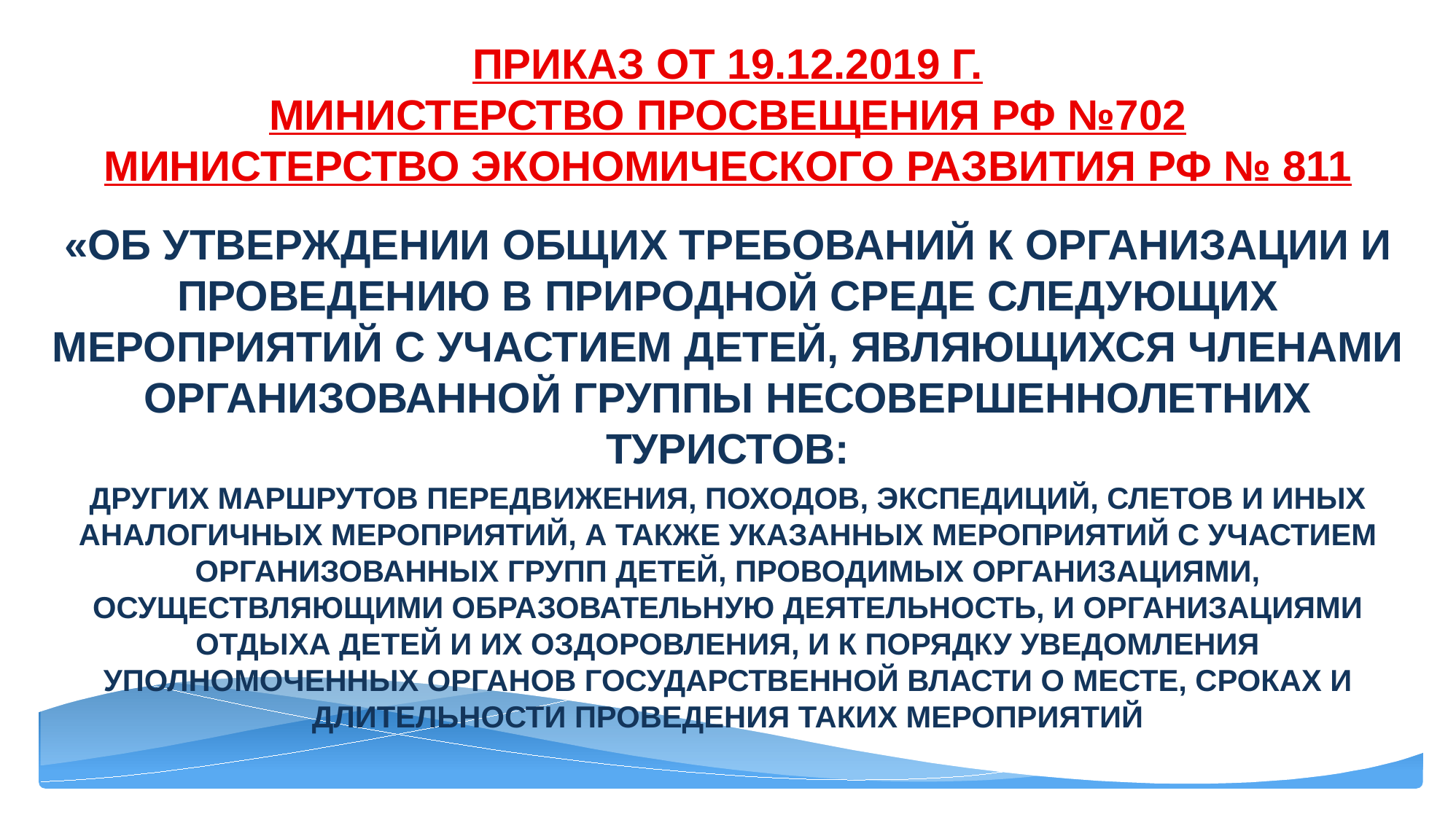

# Приказ от 19.12.2019 г. МИНИСТЕРСТВО ПРОСВЕЩЕНИЯ РФ №702 МИНИСТЕРСТВО ЭКОНОМИЧЕСКОГО РАЗВИТИЯ РФ № 811
«ОБ УТВЕРЖДЕНИИ ОБЩИХ ТРЕБОВАНИЙ К ОРГАНИЗАЦИИ И ПРОВЕДЕНИЮ В ПРИРОДНОЙ СРЕДЕ СЛЕДУЮЩИХ МЕРОПРИЯТИЙ С УЧАСТИЕМ ДЕТЕЙ, ЯВЛЯЮЩИХСЯ ЧЛЕНАМИ ОРГАНИЗОВАННОЙ ГРУППЫ НЕСОВЕРШЕННОЛЕТНИХ ТУРИСТОВ:
ДРУГИХ МАРШРУТОВ ПЕРЕДВИЖЕНИЯ, ПОХОДОВ, ЭКСПЕДИЦИЙ, СЛЕТОВ И ИНЫХ АНАЛОГИЧНЫХ МЕРОПРИЯТИЙ, А ТАКЖЕ УКАЗАННЫХ МЕРОПРИЯТИЙ С УЧАСТИЕМ ОРГАНИЗОВАННЫХ ГРУПП ДЕТЕЙ, ПРОВОДИМЫХ ОРГАНИЗАЦИЯМИ, ОСУЩЕСТВЛЯЮЩИМИ ОБРАЗОВАТЕЛЬНУЮ ДЕЯТЕЛЬНОСТЬ, И ОРГАНИЗАЦИЯМИ ОТДЫХА ДЕТЕЙ И ИХ ОЗДОРОВЛЕНИЯ, И К ПОРЯДКУ УВЕДОМЛЕНИЯ УПОЛНОМОЧЕННЫХ ОРГАНОВ ГОСУДАРСТВЕННОЙ ВЛАСТИ О МЕСТЕ, СРОКАХ И ДЛИТЕЛЬНОСТИ ПРОВЕДЕНИЯ ТАКИХ МЕРОПРИЯТИЙ